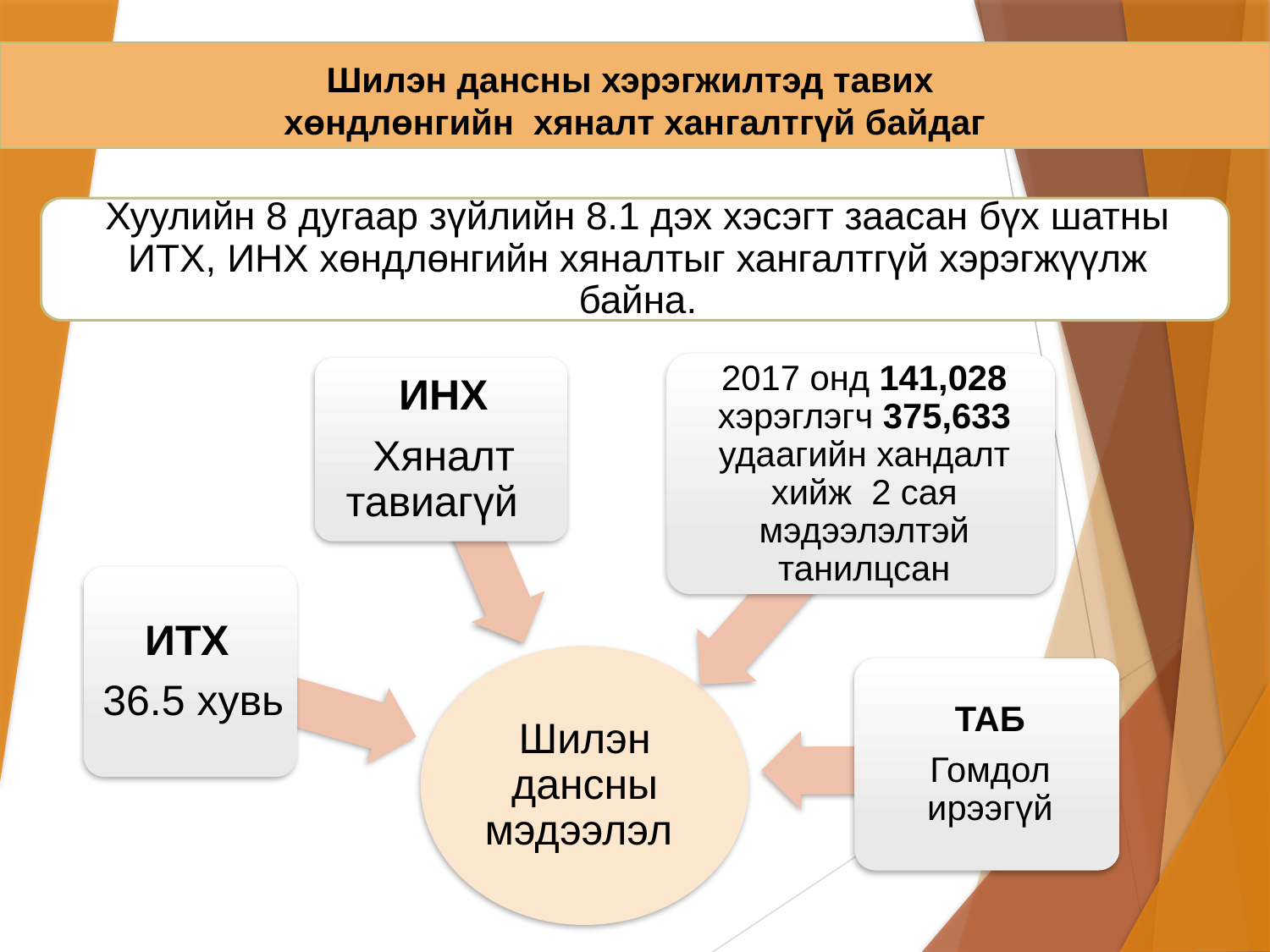

# Шилэн дансны хэрэгжилтэд тавих хөндлөнгийн  хяналт хангалтгүй байдаг
Хуулийн 8 дугаар зүйлийн 8.1 дэх хэсэгт заасан бүх шатны ИТХ, ИНХ хөндлөнгийн хяналтыг хангалтгүй хэрэгжүүлж байна.
Шилэн дансны мэдээлэл
ИТХ
36.5 хувь
ИНХ
Хяналт тавиагүй
ТАБ
Гомдол ирээгүй
2017 онд 141,028 хэрэглэгч 375,633 удаагийн хандалт хийж  2 сая мэдээлэлтэй танилцсан